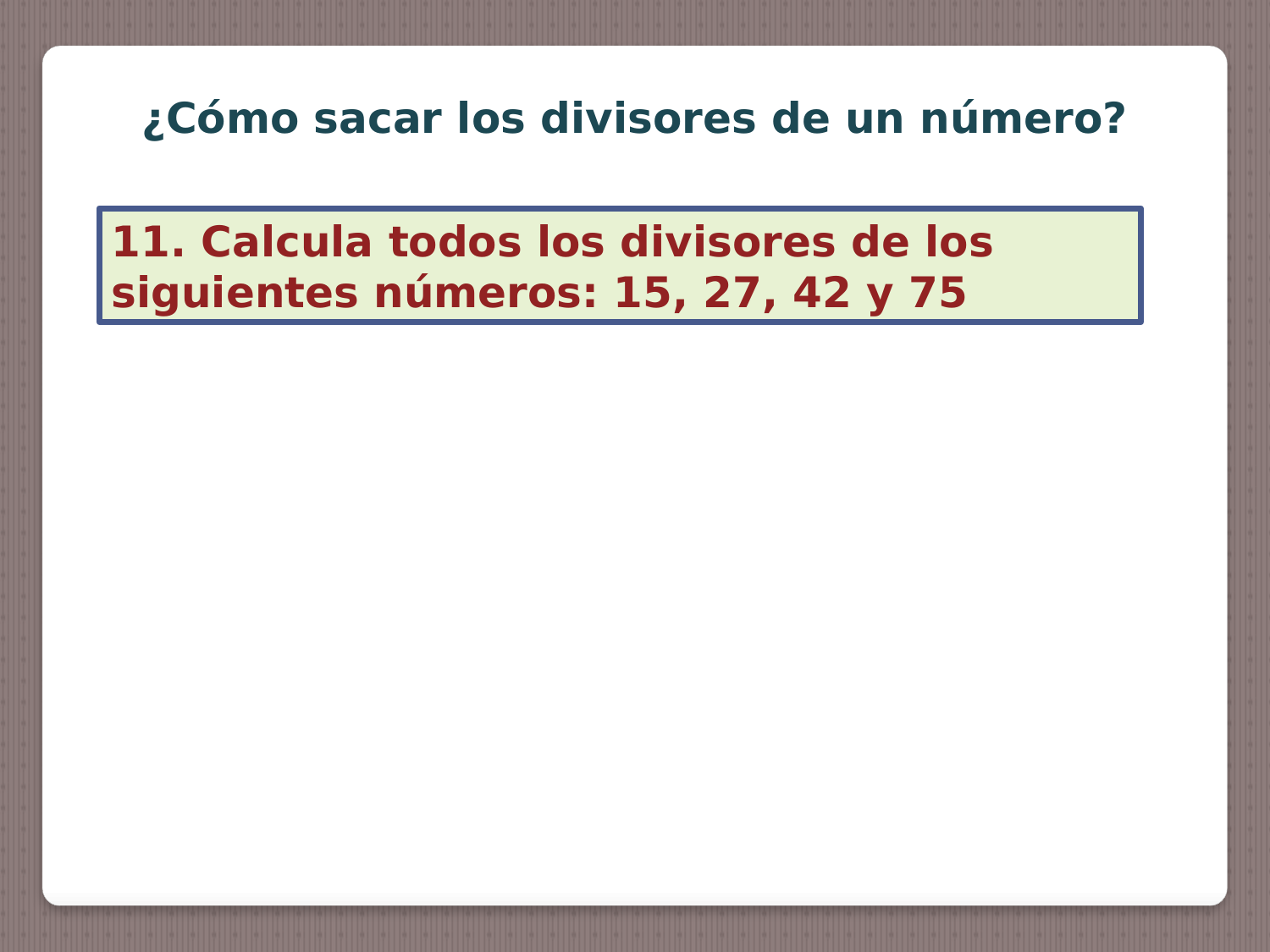

¿Cómo sacar los divisores de un número?
11. Calcula todos los divisores de los siguientes números: 15, 27, 42 y 75